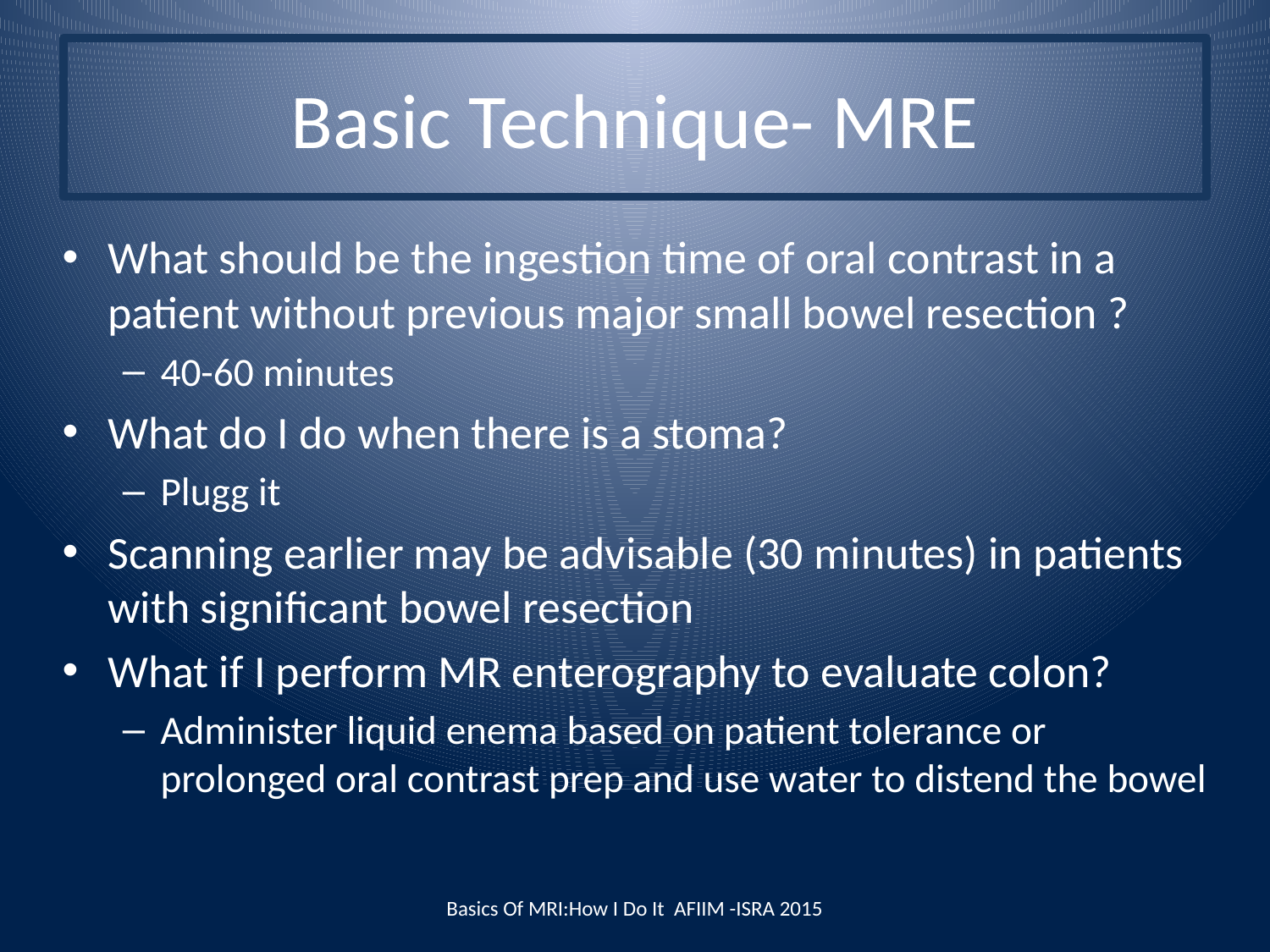

# Basic Technique- MRE
What should be the ingestion time of oral contrast in a patient without previous major small bowel resection ?
40-60 minutes
What do I do when there is a stoma?
Plugg it
Scanning earlier may be advisable (30 minutes) in patients with significant bowel resection
What if I perform MR enterography to evaluate colon?
Administer liquid enema based on patient tolerance or prolonged oral contrast prep and use water to distend the bowel

Basics Of MRI:How I Do It  AFIIM -ISRA 2015